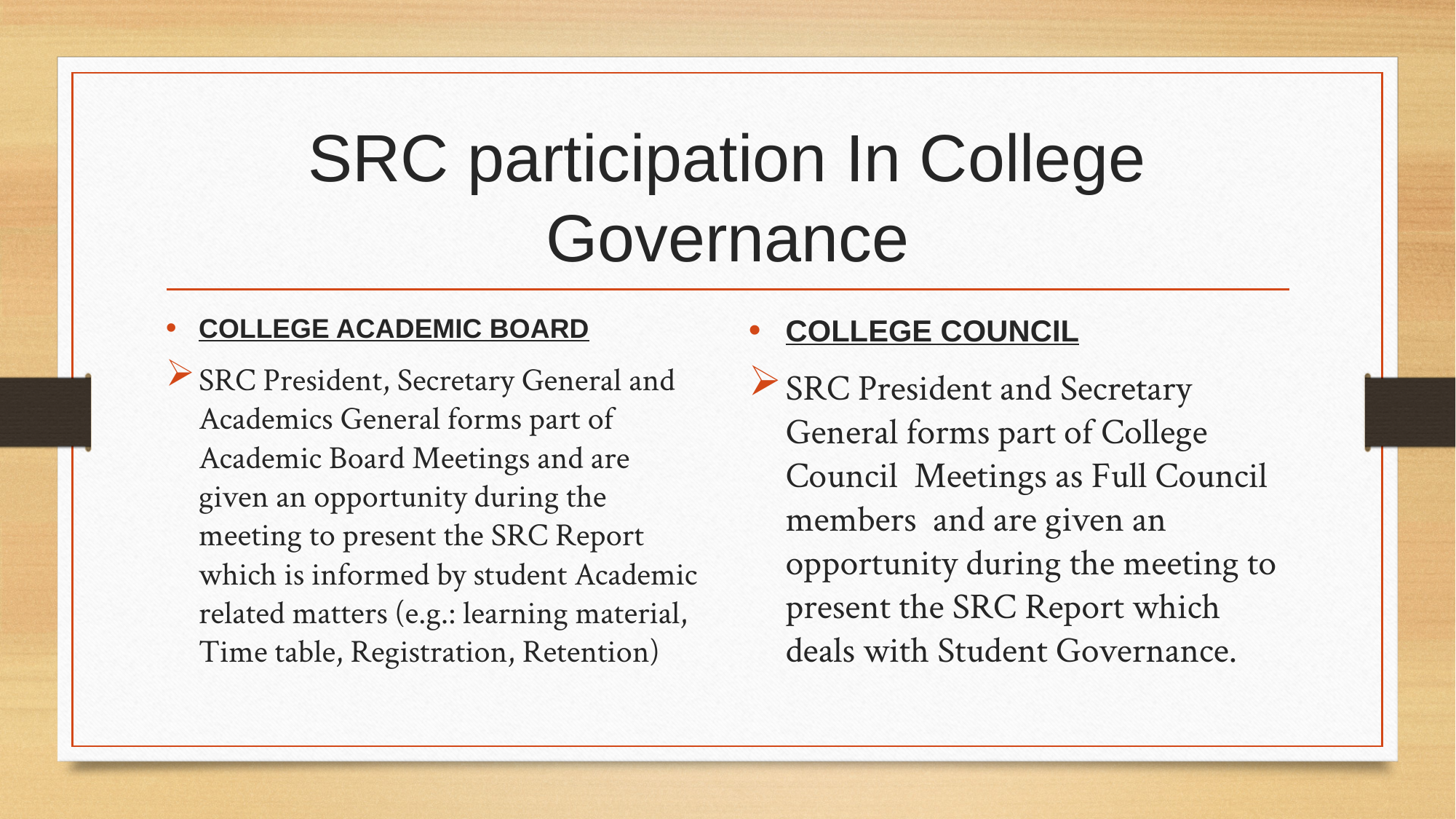

# SRC participation In College Governance
COLLEGE ACADEMIC BOARD
SRC President, Secretary General and Academics General forms part of Academic Board Meetings and are given an opportunity during the meeting to present the SRC Report which is informed by student Academic related matters (e.g.: learning material, Time table, Registration, Retention)
COLLEGE COUNCIL
SRC President and Secretary General forms part of College Council  Meetings as Full Council members  and are given an opportunity during the meeting to present the SRC Report which deals with Student Governance.